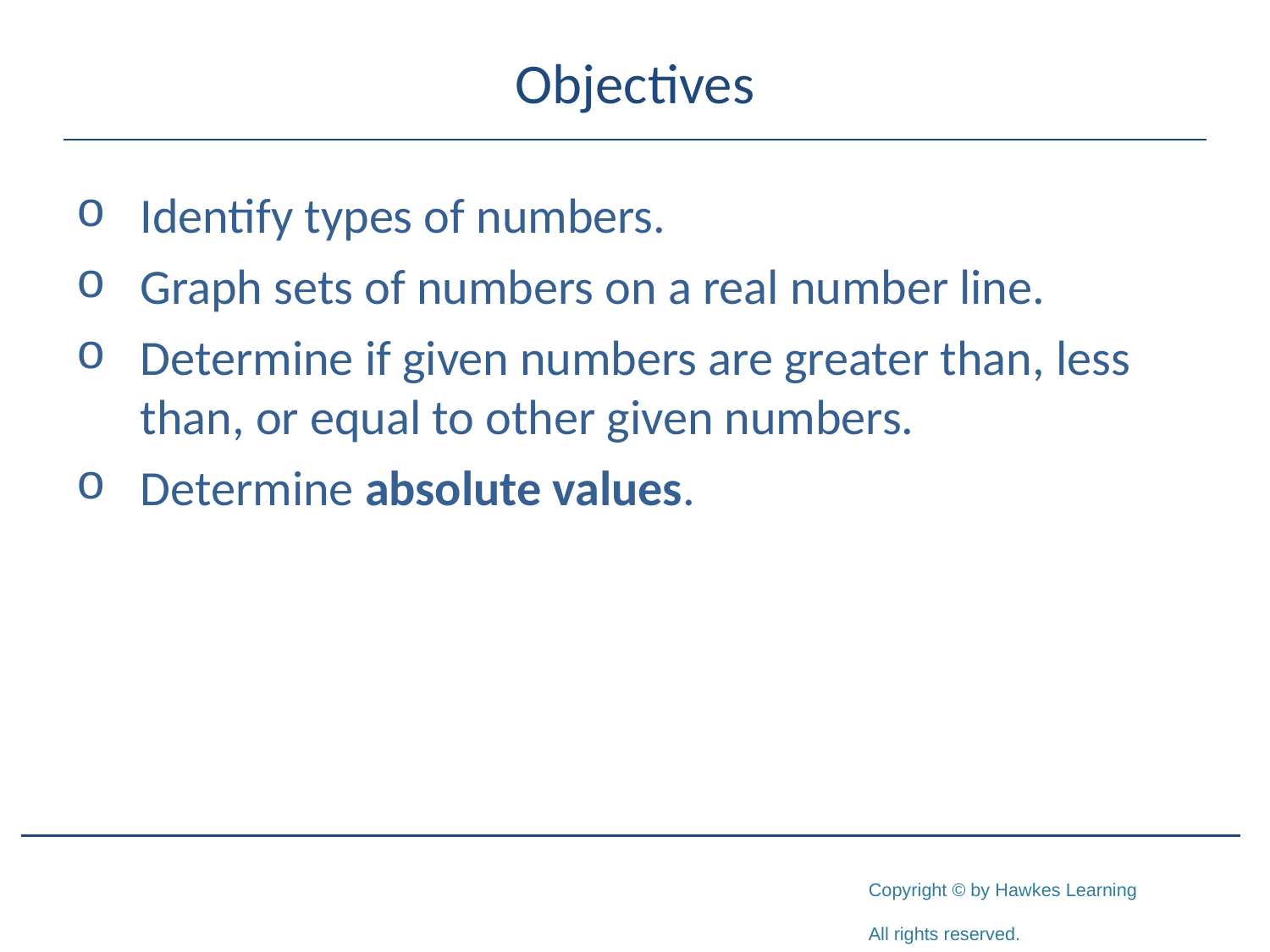

# Objectives
Identify types of numbers.
Graph sets of numbers on a real number line.
Determine if given numbers are greater than, less than, or equal to other given numbers.
Determine absolute values.